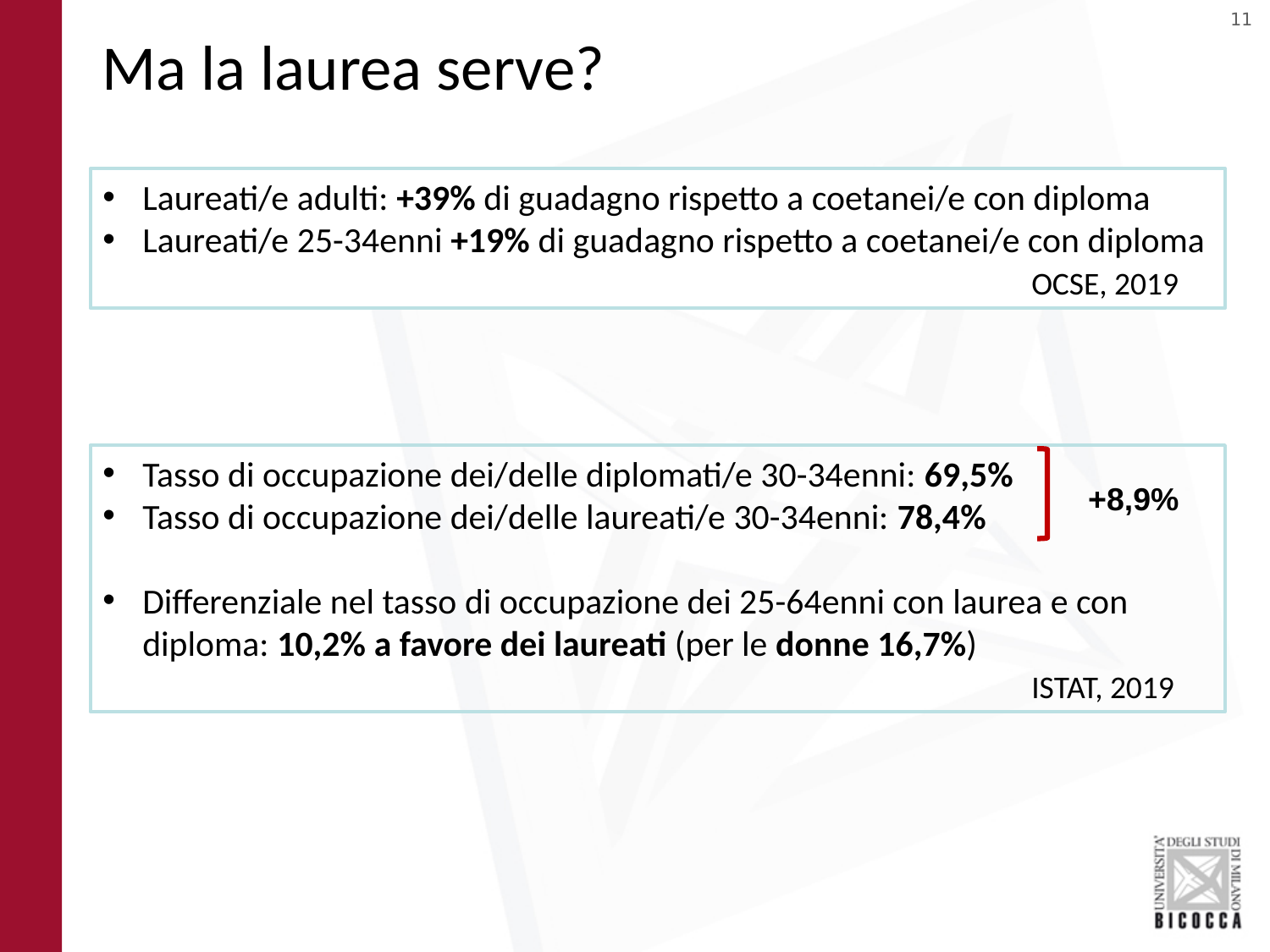

Ma la laurea serve?
Laureati/e adulti: +39% di guadagno rispetto a coetanei/e con diploma
Laureati/e 25-34enni +19% di guadagno rispetto a coetanei/e con diploma
							OCSE, 2019
Tasso di occupazione dei/delle diplomati/e 30-34enni: 69,5%
Tasso di occupazione dei/delle laureati/e 30-34enni: 78,4%
Differenziale nel tasso di occupazione dei 25-64enni con laurea e con diploma: 10,2% a favore dei laureati (per le donne 16,7%)
							ISTAT, 2019

+8,9%